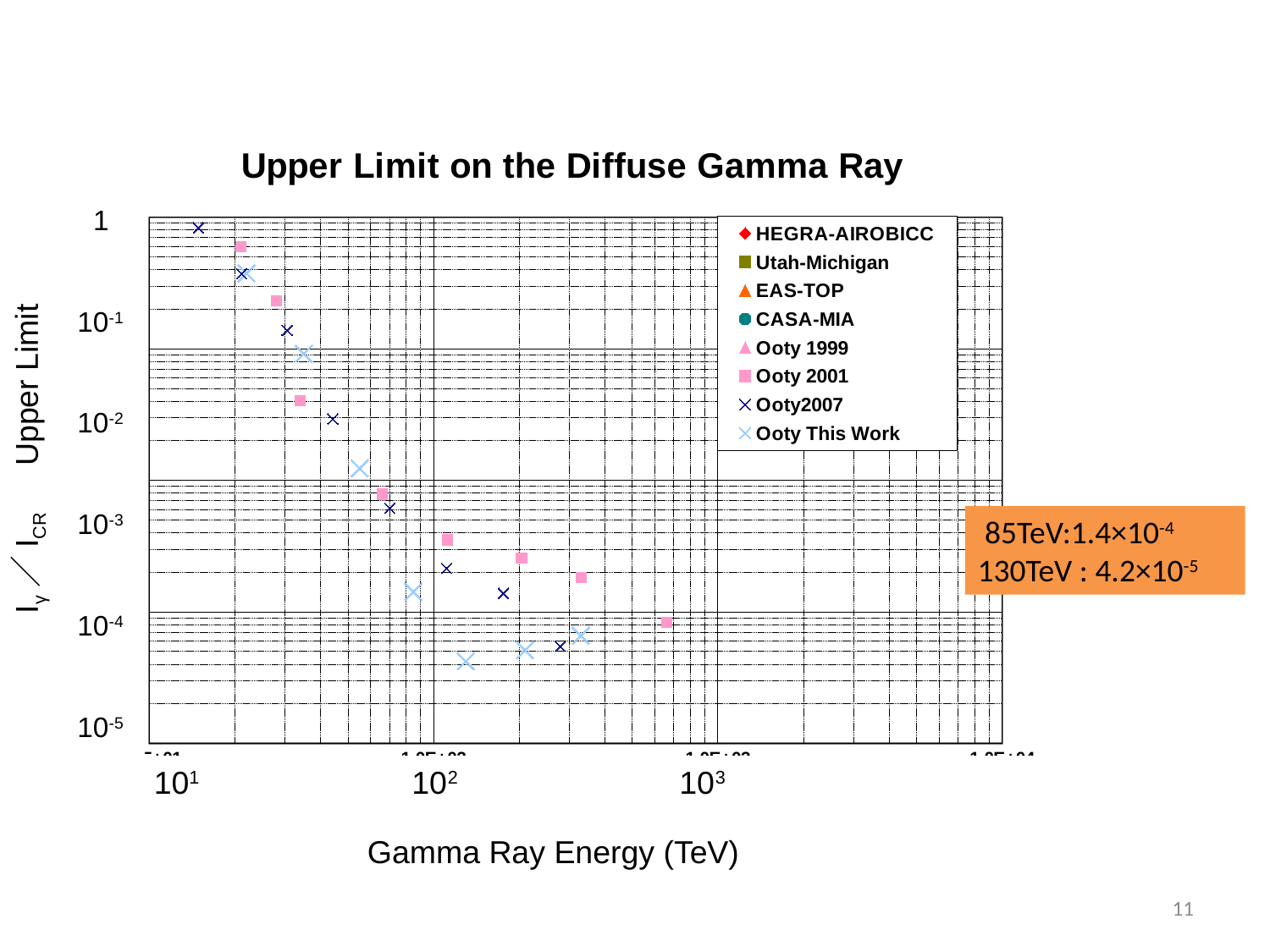

### Chart: Upper Limit on the Diffuse Gamma Ray

| Category | HEGRA-AIROBICC | Utah-Michigan | EAS-TOP | CASA-MIA | Ooty 1999 | Ooty 2001 | Ooty2007 | Ooty This Work |
|---|---|---|---|---|---|---|---|---|
  1

10-1

10-2

10-3

10-4

10-5

Iγ／ICR　Upper Limit
 85TeV:1.4×10-4
130TeV : 4.2×10-5
　 101                        102                         103
Gamma Ray Energy (TeV)
11